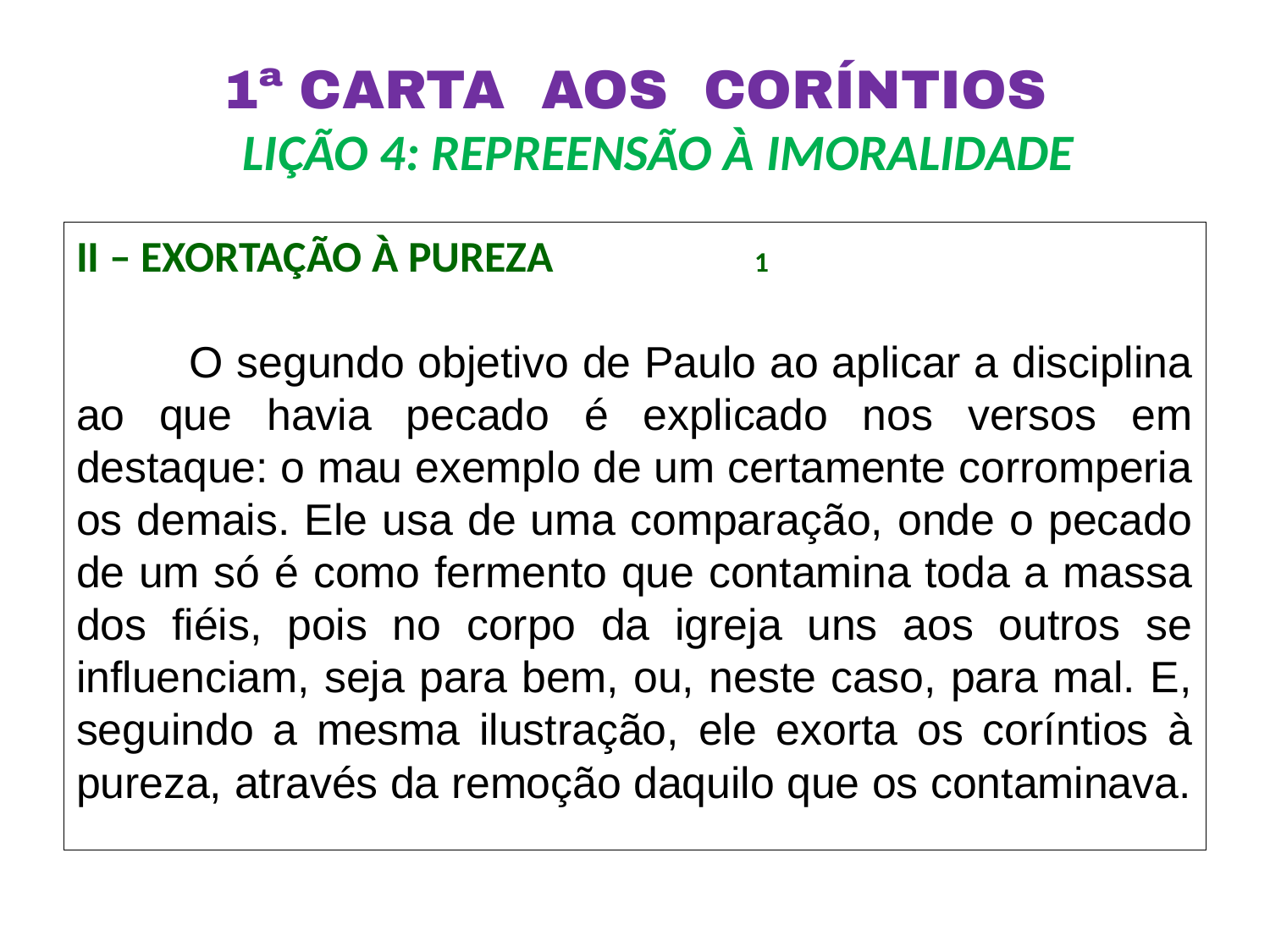

# 1ª CARTA  AOS  CORÍNTIOS LIÇÃO 4: REPREENSÃO À IMORALIDADE
II – EXORTAÇÃO À PUREZA 				1

	O segundo objetivo de Paulo ao aplicar a disciplina ao que havia pecado é explicado nos versos em destaque: o mau exemplo de um certamente corromperia os demais. Ele usa de uma comparação, onde o pecado de um só é como fermento que contamina toda a massa dos fiéis, pois no corpo da igreja uns aos outros se influenciam, seja para bem, ou, neste caso, para mal. E, seguindo a mesma ilustração, ele exorta os coríntios à pureza, através da remoção daquilo que os contaminava.